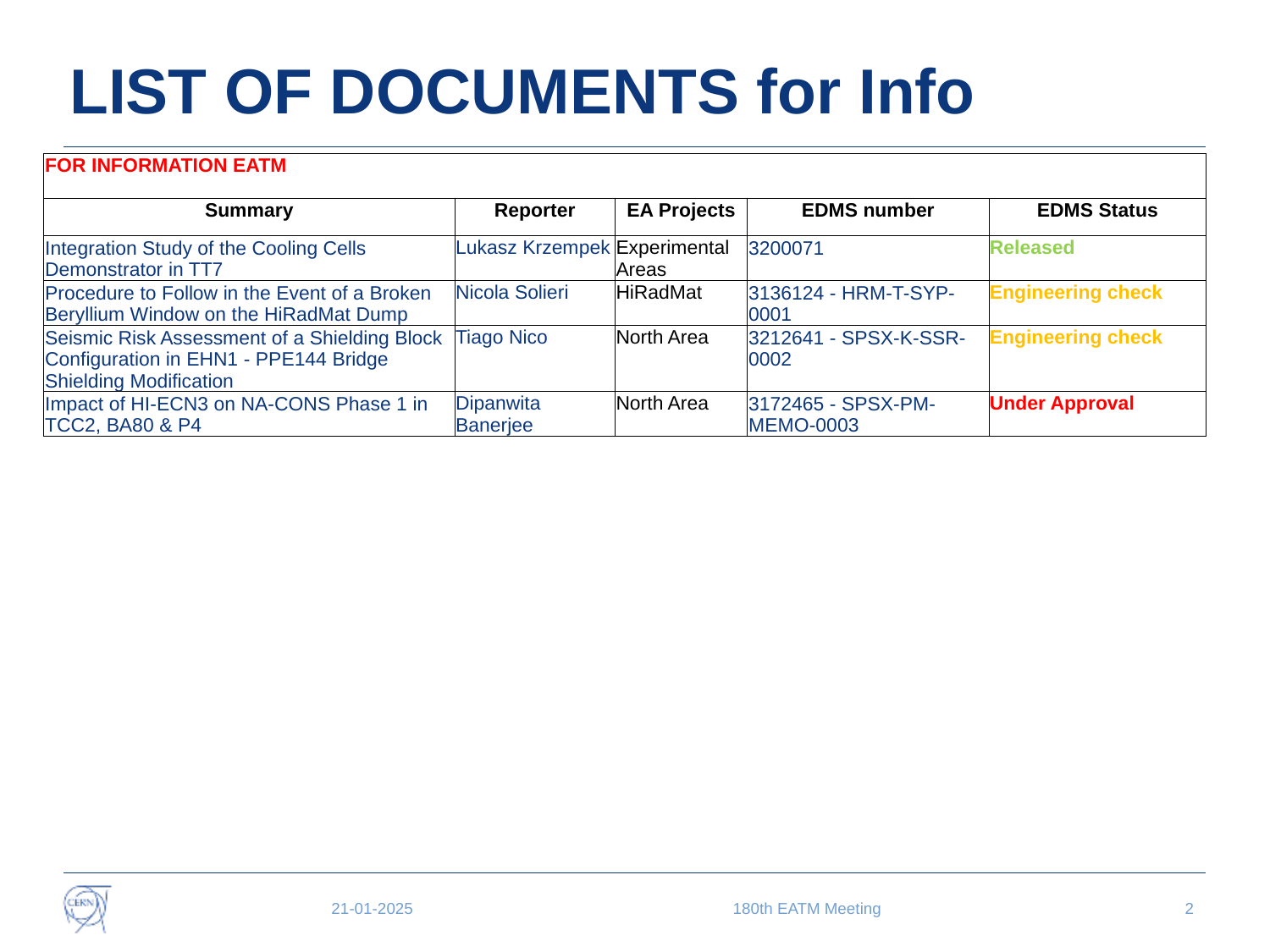

# LIST OF DOCUMENTS for Info
| FOR INFORMATION EATM |  |  |  |  |
| --- | --- | --- | --- | --- |
| Summary | Reporter | EA Projects | EDMS number | EDMS Status |
| Integration Study of the Cooling Cells Demonstrator in TT7 | Lukasz Krzempek | Experimental Areas | 3200071 | Released |
| Procedure to Follow in the Event of a Broken Beryllium Window on the HiRadMat Dump | Nicola Solieri | HiRadMat | 3136124 - HRM-T-SYP-0001 | Engineering check |
| Seismic Risk Assessment of a Shielding Block Configuration in EHN1 - PPE144 Bridge Shielding Modification | Tiago Nico | North Area | 3212641 - SPSX-K-SSR-0002 | Engineering check |
| Impact of HI-ECN3 on NA-CONS Phase 1 in TCC2, BA80 & P4 | Dipanwita Banerjee | North Area | 3172465 - SPSX-PM-MEMO-0003 | Under Approval |
21-01-2025
180th EATM Meeting
2